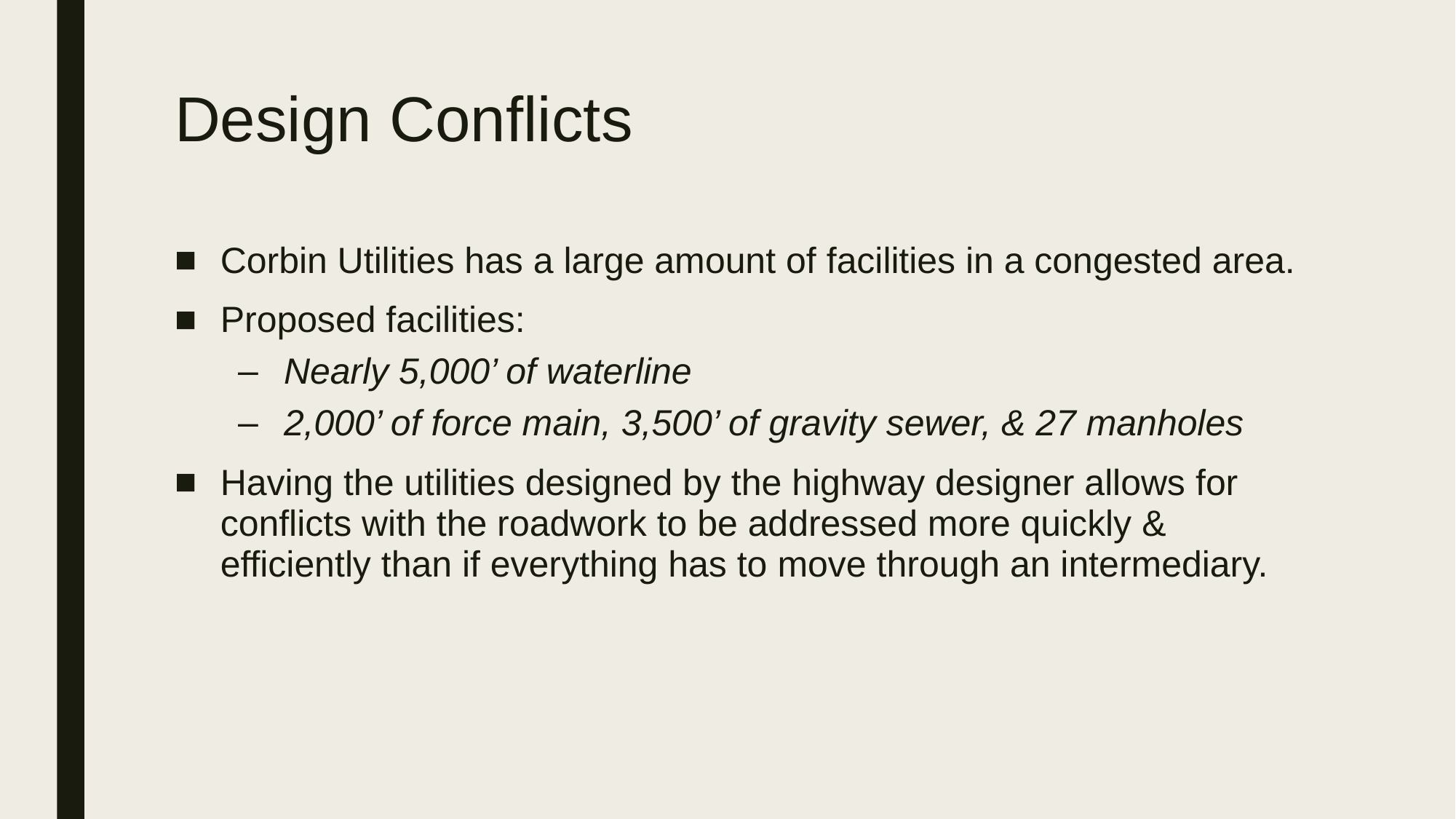

# Design Conflicts
Corbin Utilities has a large amount of facilities in a congested area.
Proposed facilities:
Nearly 5,000’ of waterline
2,000’ of force main, 3,500’ of gravity sewer, & 27 manholes
Having the utilities designed by the highway designer allows for conflicts with the roadwork to be addressed more quickly & efficiently than if everything has to move through an intermediary.